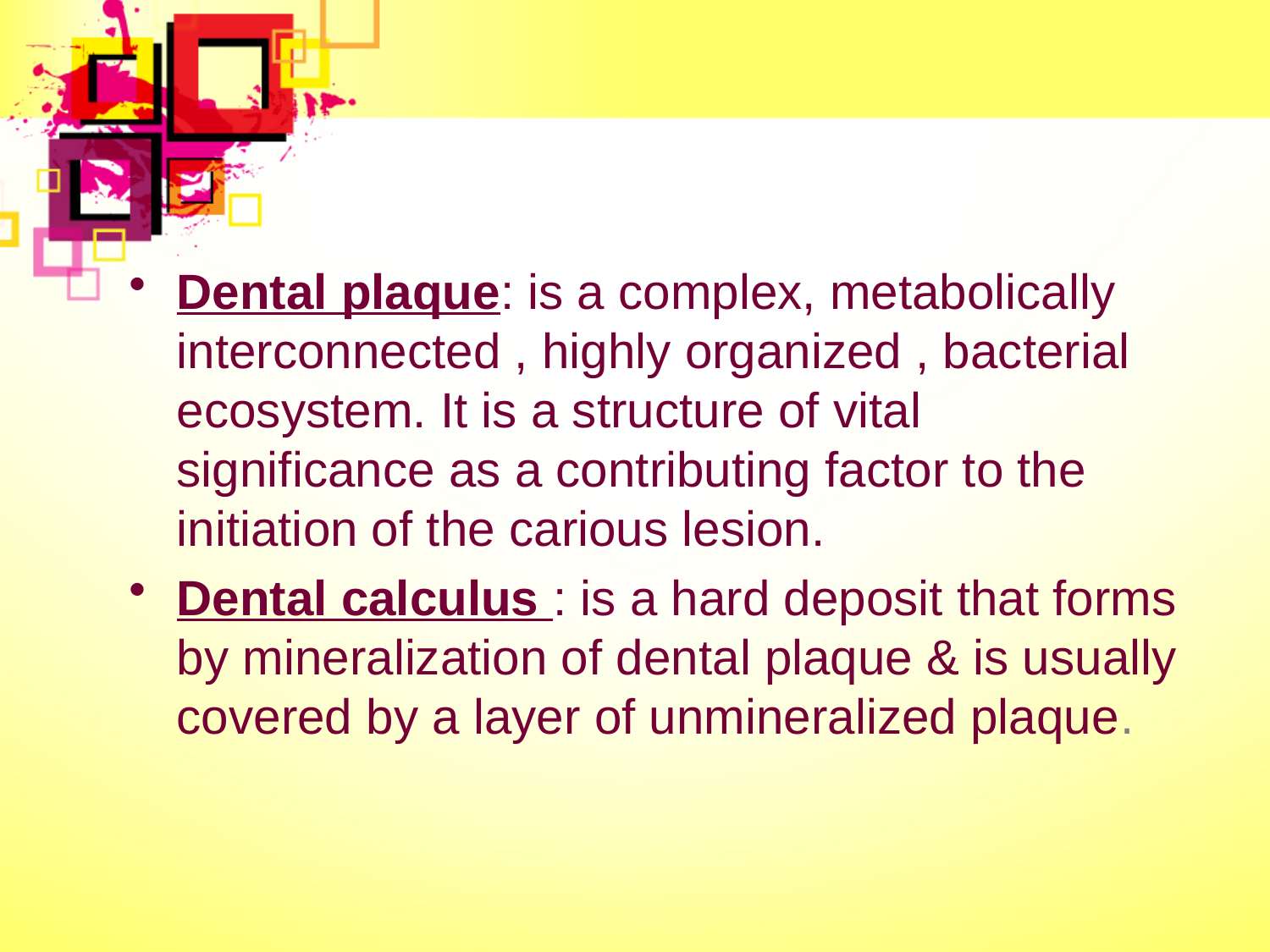

Dental plaque: is a complex, metabolically  interconnected , highly organized , bacterial ecosystem. It is a structure of vital significance as a contributing factor to the initiation of the carious lesion.
Dental calculus : is a hard deposit that forms by mineralization of dental plaque & is usually covered by a layer of unmineralized plaque.